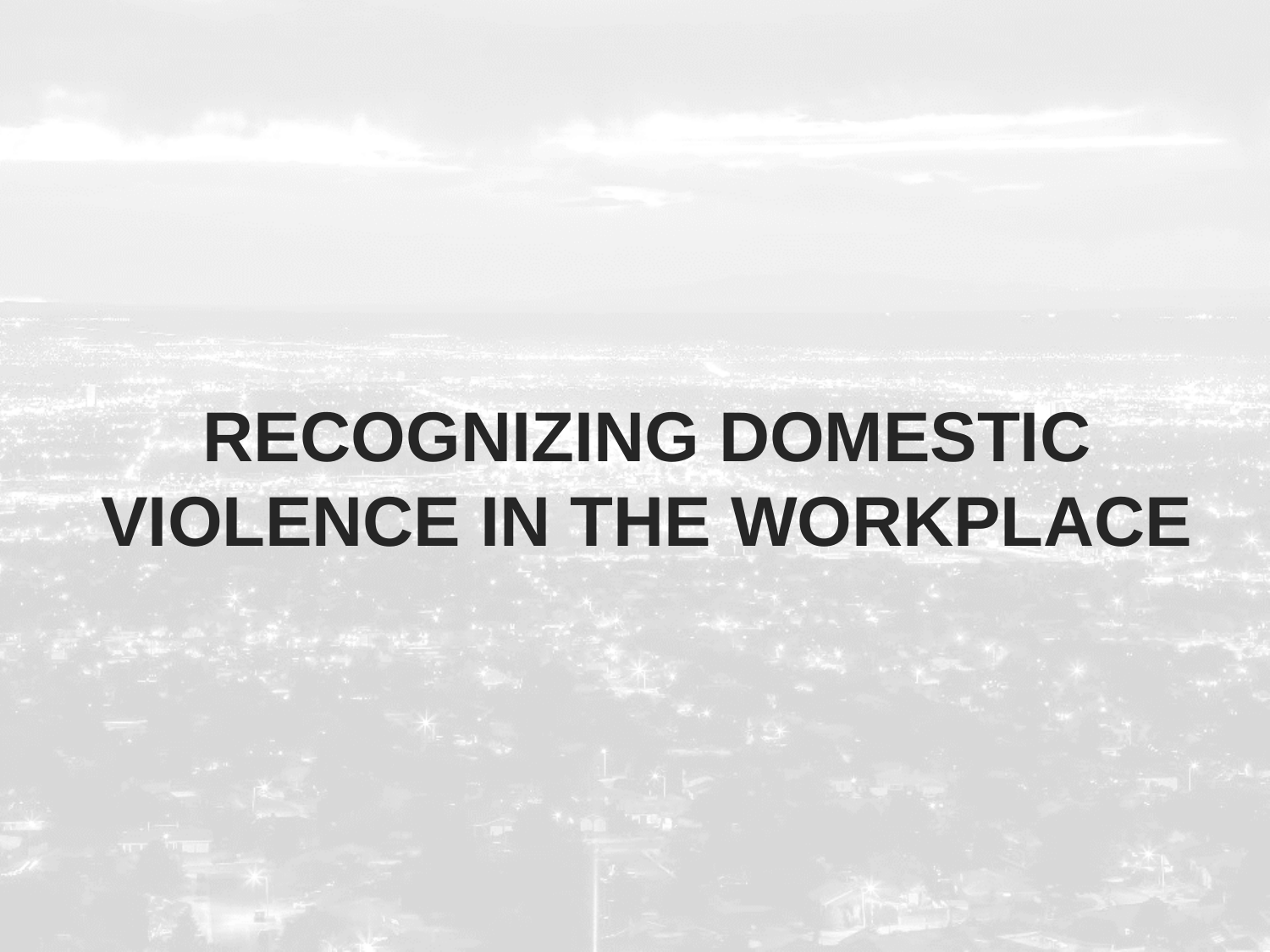

# Recognizing Domestic Violence in the workplace